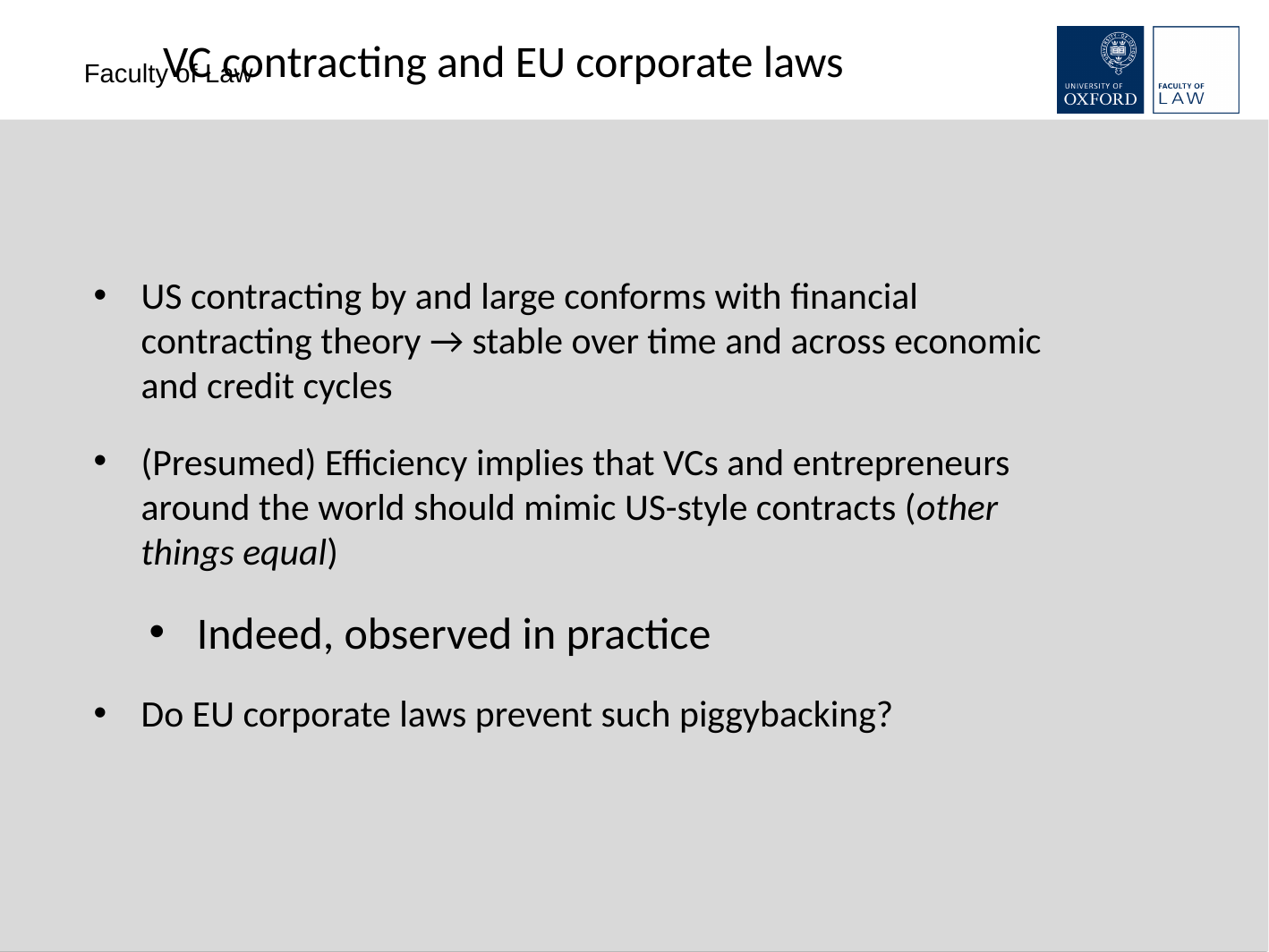

VC contracting and EU corporate laws

US contracting by and large conforms with financial contracting theory → stable over time and across economic and credit cycles
(Presumed) Efficiency implies that VCs and entrepreneurs around the world should mimic US-style contracts (other things equal)
Indeed, observed in practice
Do EU corporate laws prevent such piggybacking?